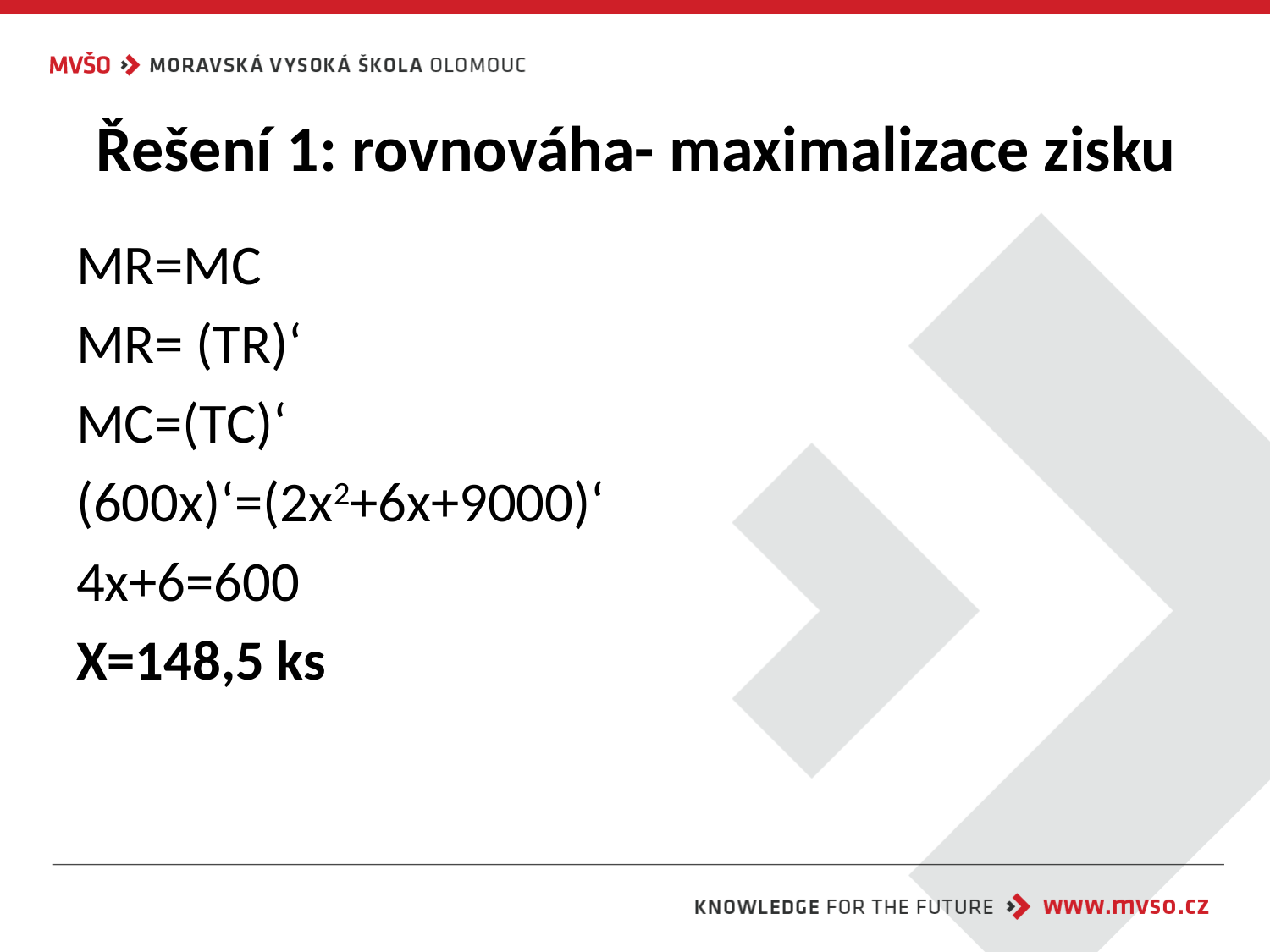

# Řešení 1: rovnováha- maximalizace zisku
MR=MC
MR= (TR)‘
MC=(TC)‘
(600x)‘=(2x2+6x+9000)‘
4x+6=600
X=148,5 ks